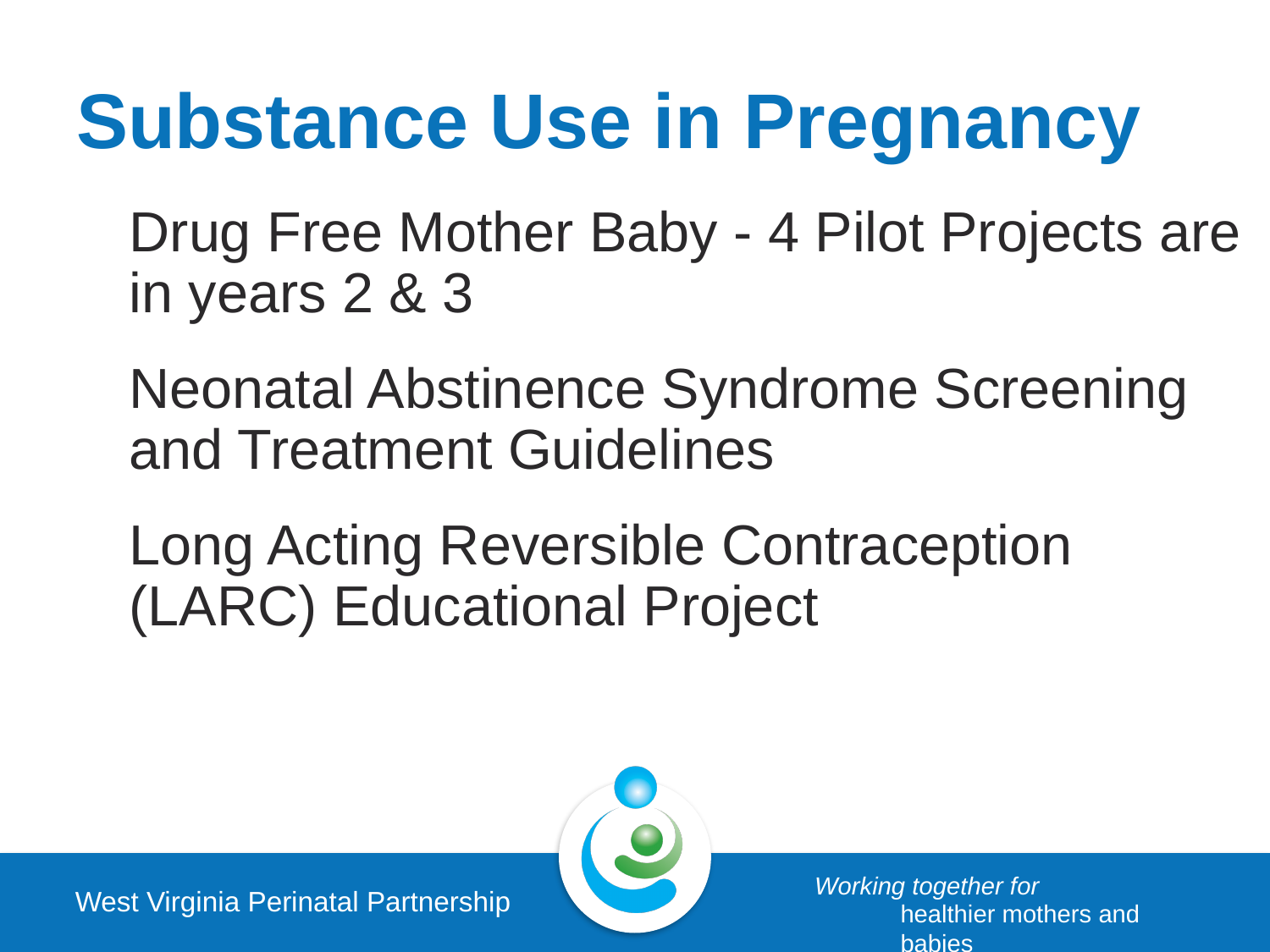

# Substance Use in Pregnancy
Drug Free Mother Baby - 4 Pilot Projects are in years 2 & 3
Neonatal Abstinence Syndrome Screening and Treatment Guidelines
Long Acting Reversible Contraception (LARC) Educational Project